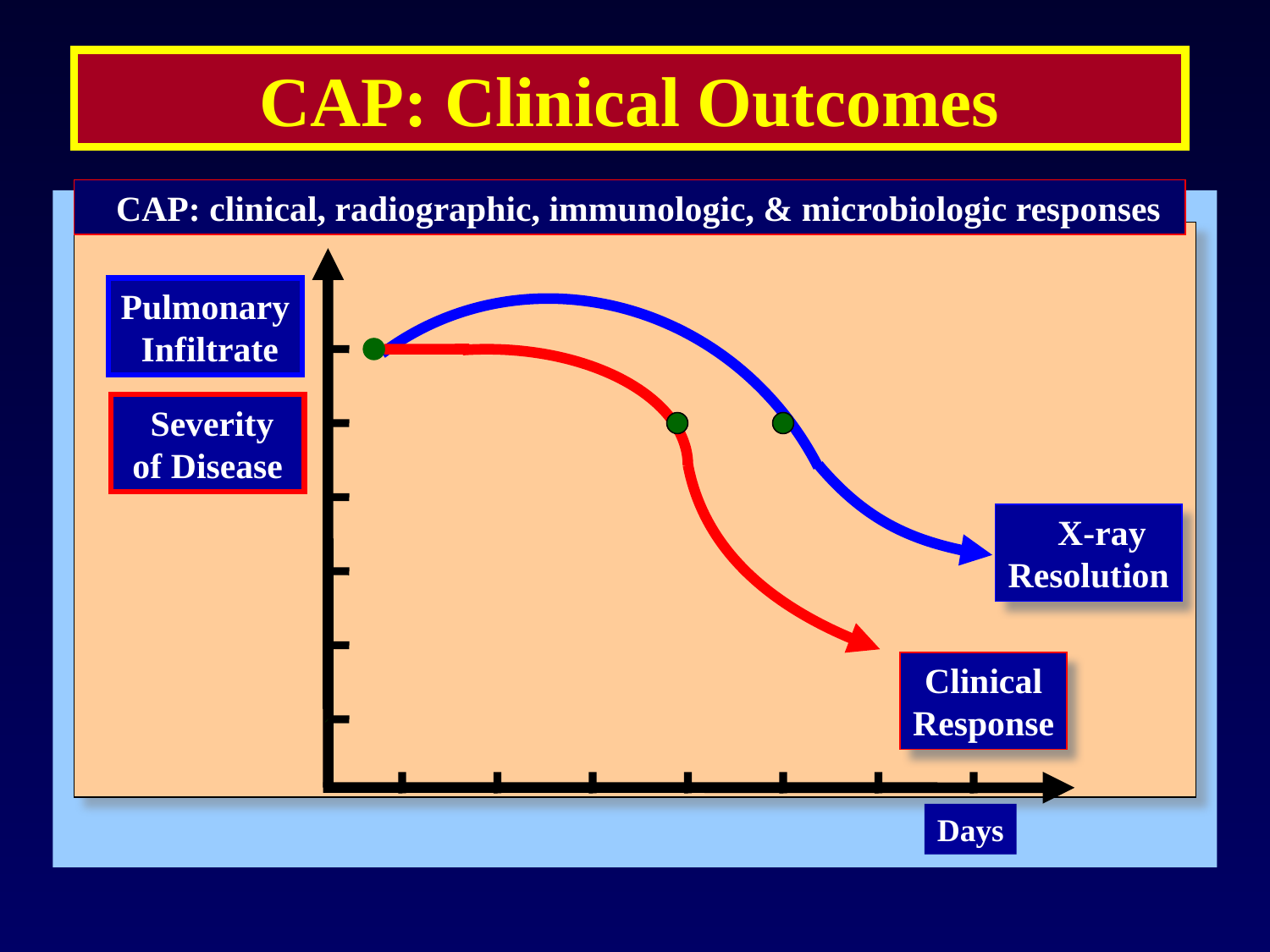

CAP: Clinical Outcomes
  CAP: clinical, radiographic, immunologic, & microbiologic responses

Pulmonary
 Infiltrate

  Severity
 of Disease

   X-ray
Resolution

 Clinical
Response

Days